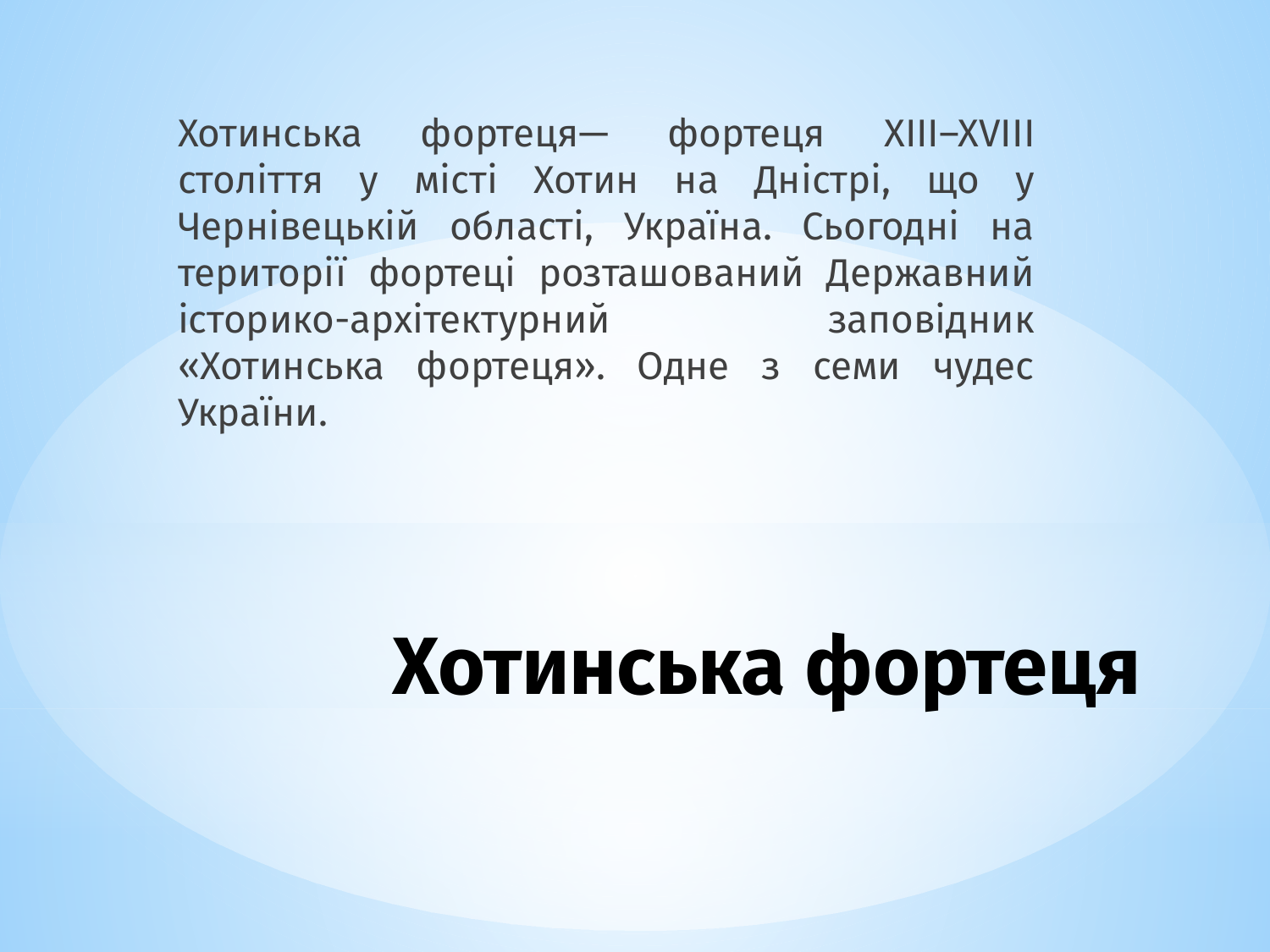

Хотинська фортеця— фортеця XIII–XVIII століття у місті Хотин на Дністрі, що у Чернівецькій області, Україна. Сьогодні на території фортеці розташований Державний історико-архітектурний заповідник «Хотинська фортеця». Одне з семи чудес України.
# Хотинська фортеця